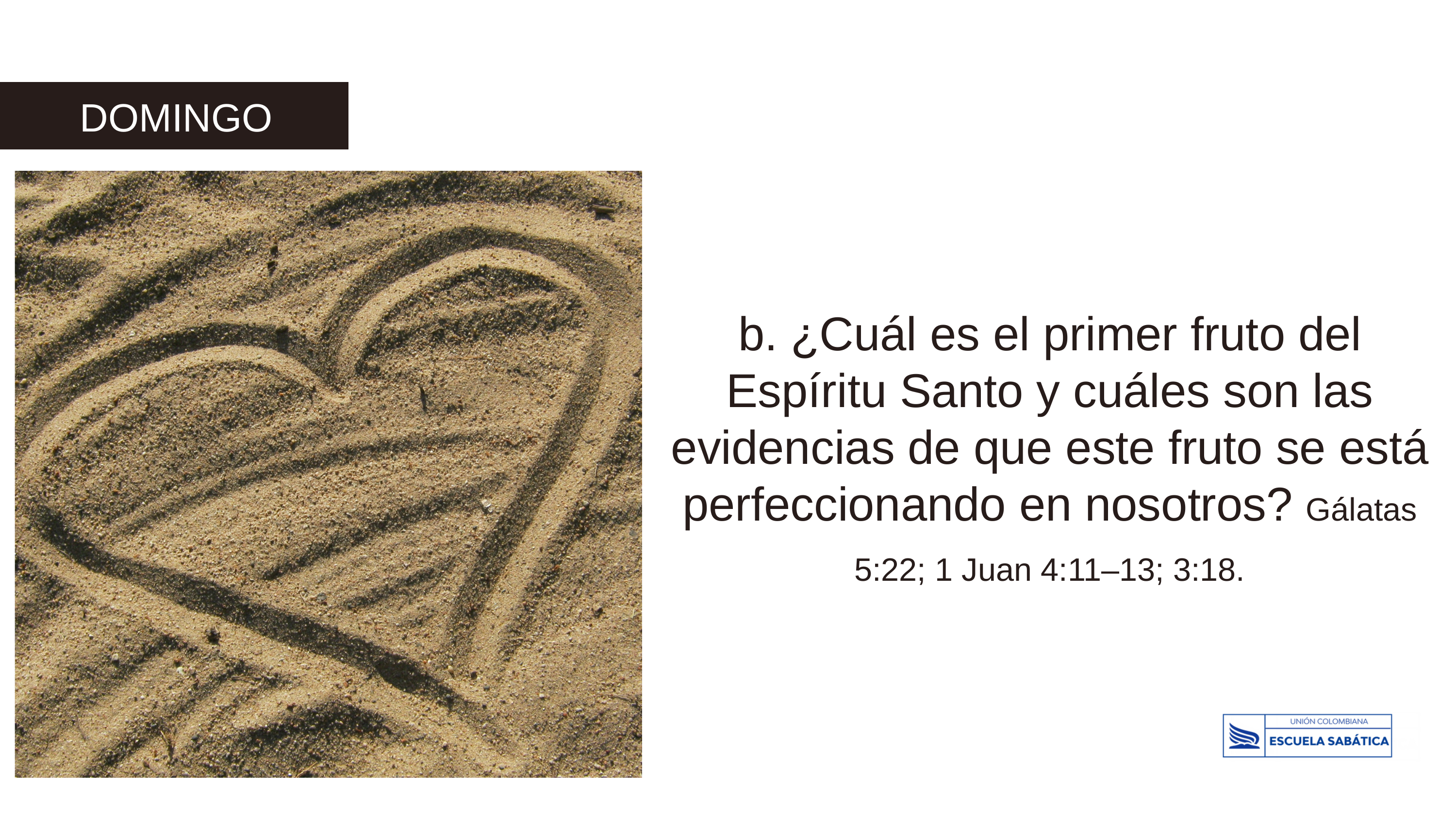

DOMINGO

b. ¿Cuál es el primer fruto del Espíritu Santo y cuáles son las evidencias de que este fruto se está perfeccionando en nosotros? Gálatas 5:22; 1 Juan 4:11–13; 3:18.